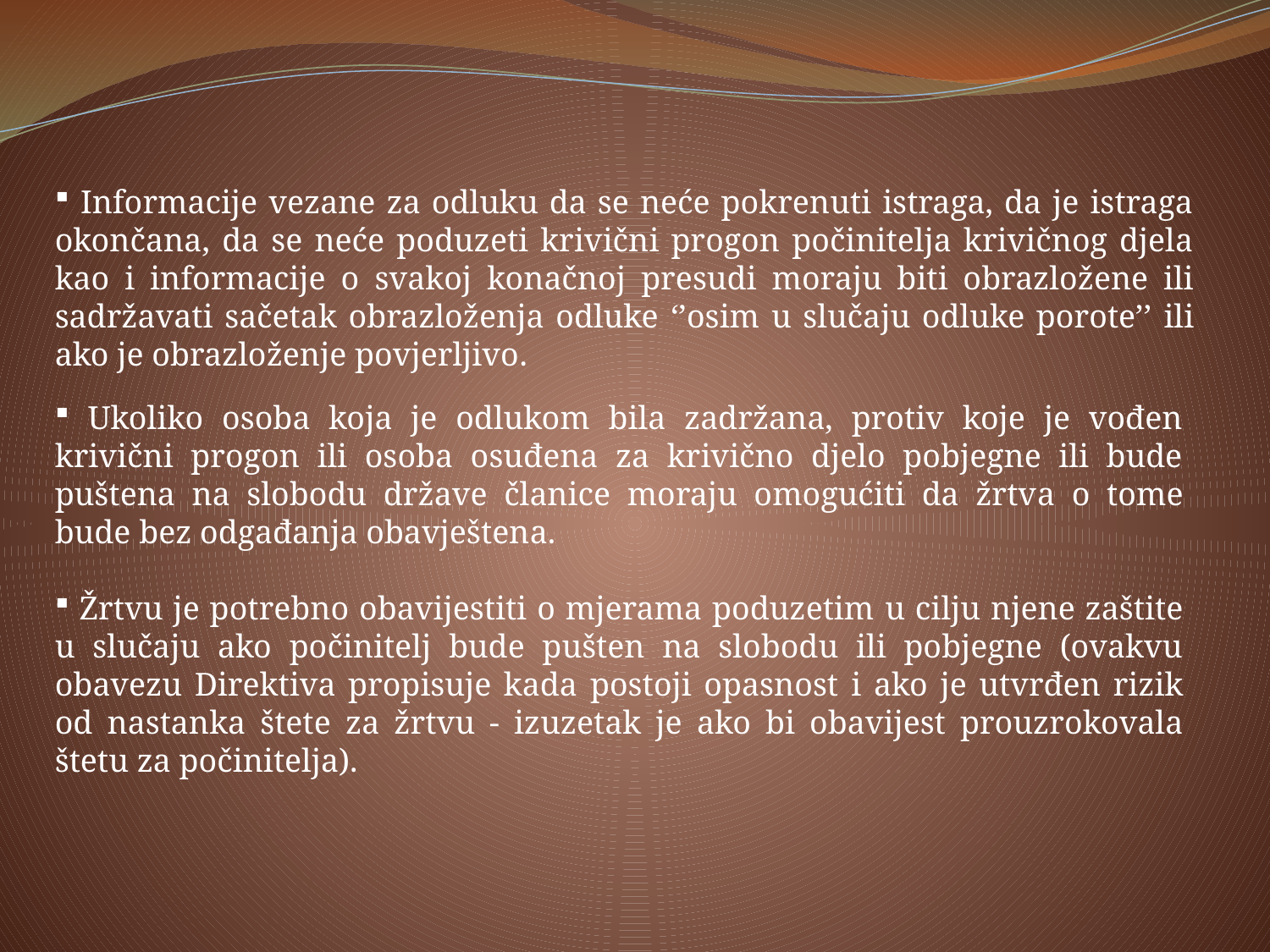

Informacije vezane za odluku da se neće pokrenuti istraga, da je istraga okončana, da se neće poduzeti krivični progon počinitelja krivičnog djela kao i informacije o svakoj konačnoj presudi moraju biti obrazložene ili sadržavati sačetak obrazloženja odluke ‘’osim u slučaju odluke porote’’ ili ako je obrazloženje povjerljivo.

 Ukoliko osoba koja je odlukom bila zadržana, protiv koje je vođen krivični progon ili osoba osuđena za krivično djelo pobjegne ili bude puštena na slobodu države članice moraju omogućiti da žrtva o tome bude bez odgađanja obavještena.

 Žrtvu je potrebno obavijestiti o mjerama poduzetim u cilju njene zaštite u slučaju ako počinitelj bude pušten na slobodu ili pobjegne (ovakvu obavezu Direktiva propisuje kada postoji opasnost i ako je utvrđen rizik od nastanka štete za žrtvu - izuzetak je ako bi obavijest prouzrokovala štetu za počinitelja).